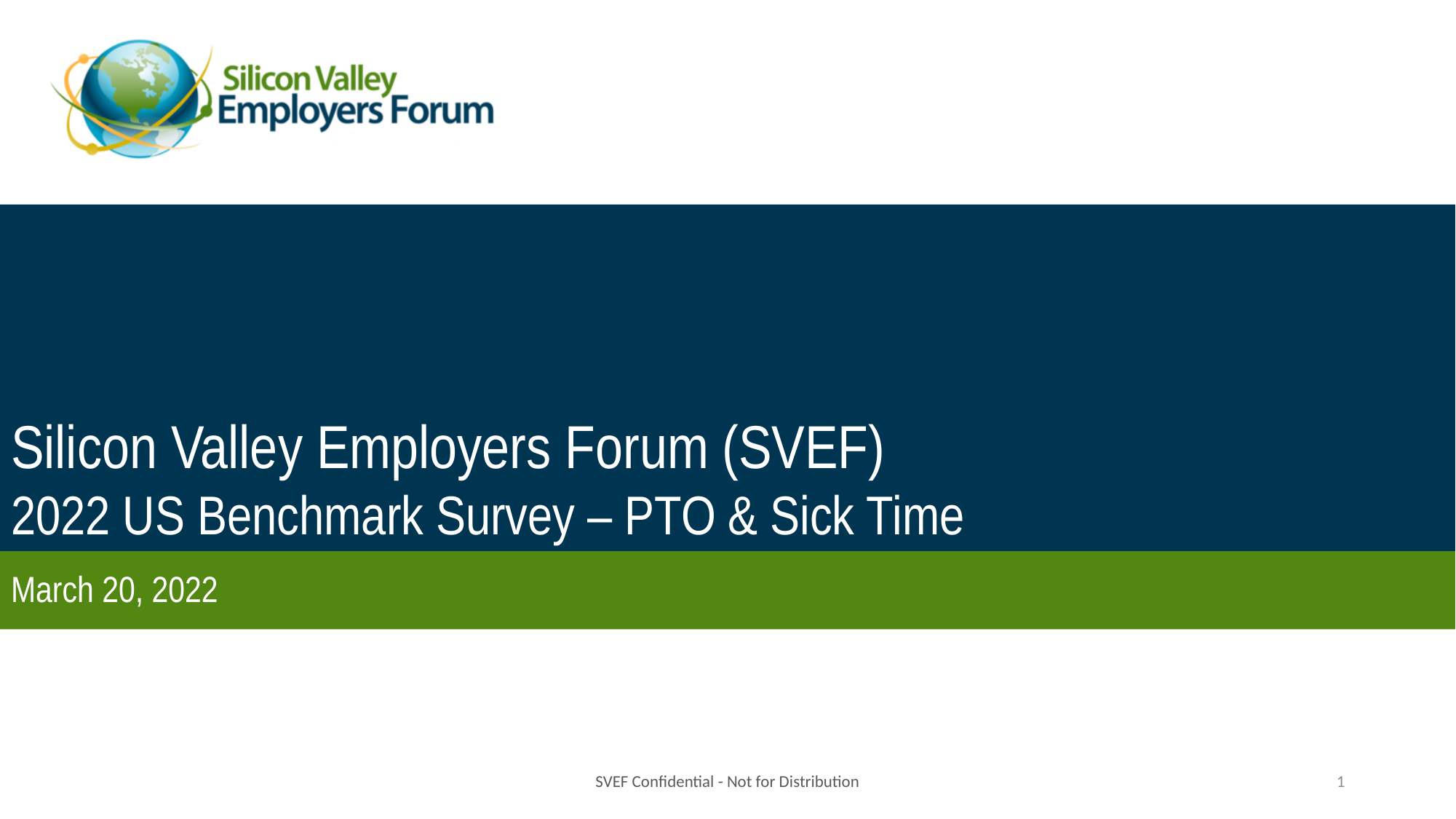

# Silicon Valley Employers Forum (SVEF) 2022 US Benchmark Survey – PTO & Sick Time
March 20, 2022
SVEF Confidential - Not for Distribution
1